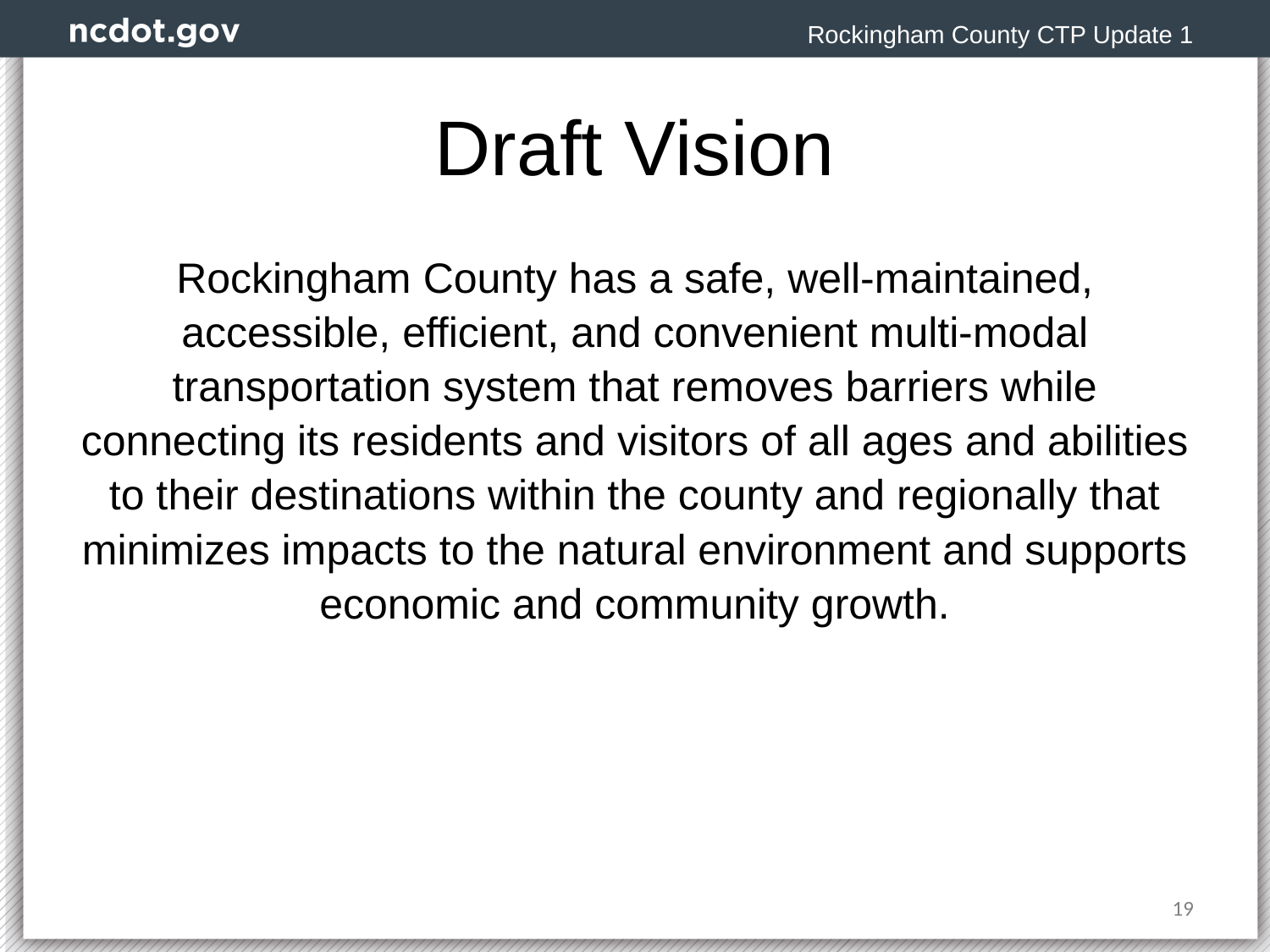

Rockingham County CTP Update 1

# Draft Vision
Rockingham County has a safe, well-maintained, accessible, efficient, and convenient multi-modal transportation system that removes barriers while connecting its residents and visitors of all ages and abilities to their destinations within the county and regionally that minimizes impacts to the natural environment and supports economic and community growth.

19